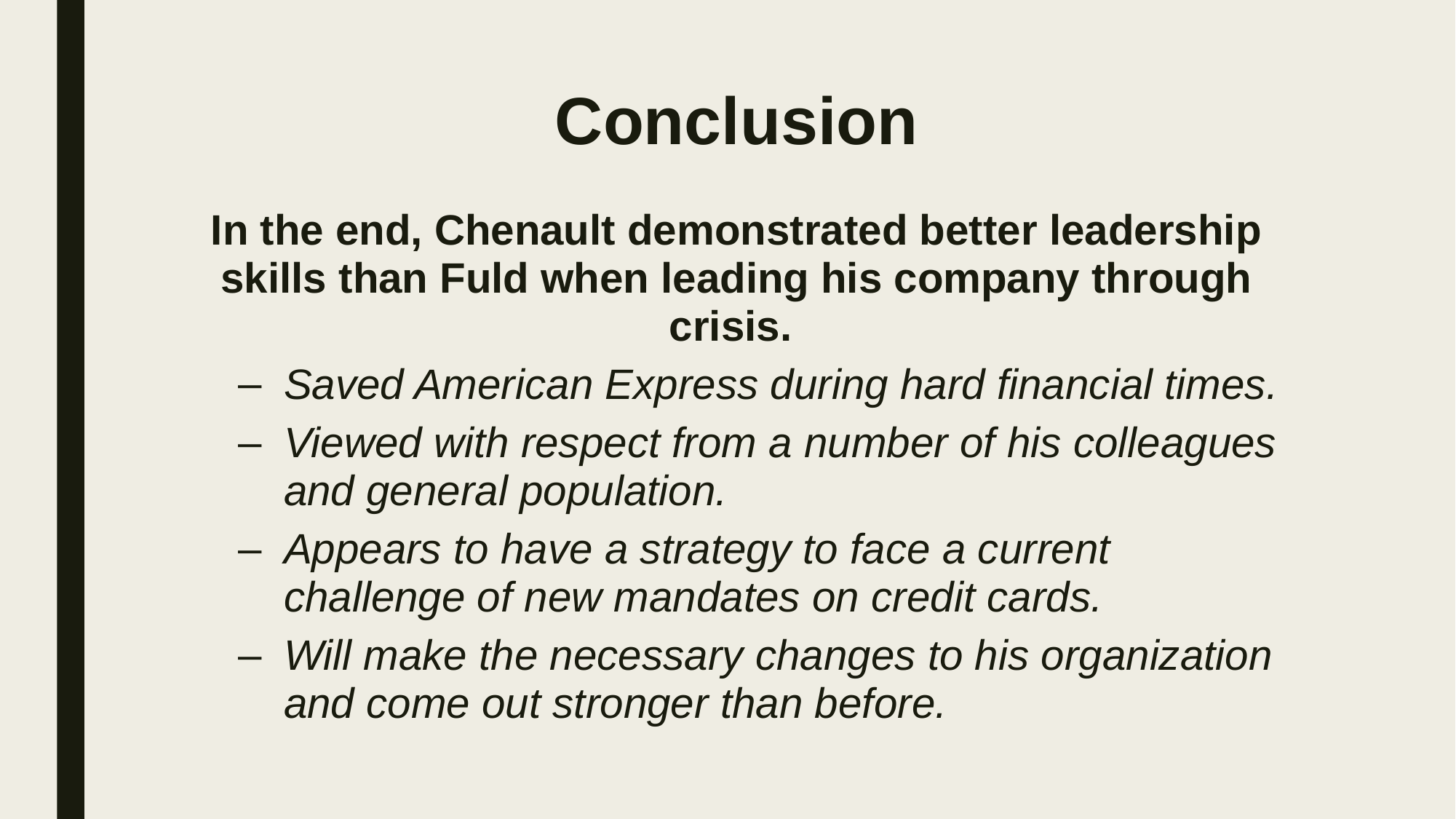

# Conclusion
In the end, Chenault demonstrated better leadership skills than Fuld when leading his company through crisis.
Saved American Express during hard financial times.
Viewed with respect from a number of his colleagues and general population.
Appears to have a strategy to face a current challenge of new mandates on credit cards.
Will make the necessary changes to his organization and come out stronger than before.